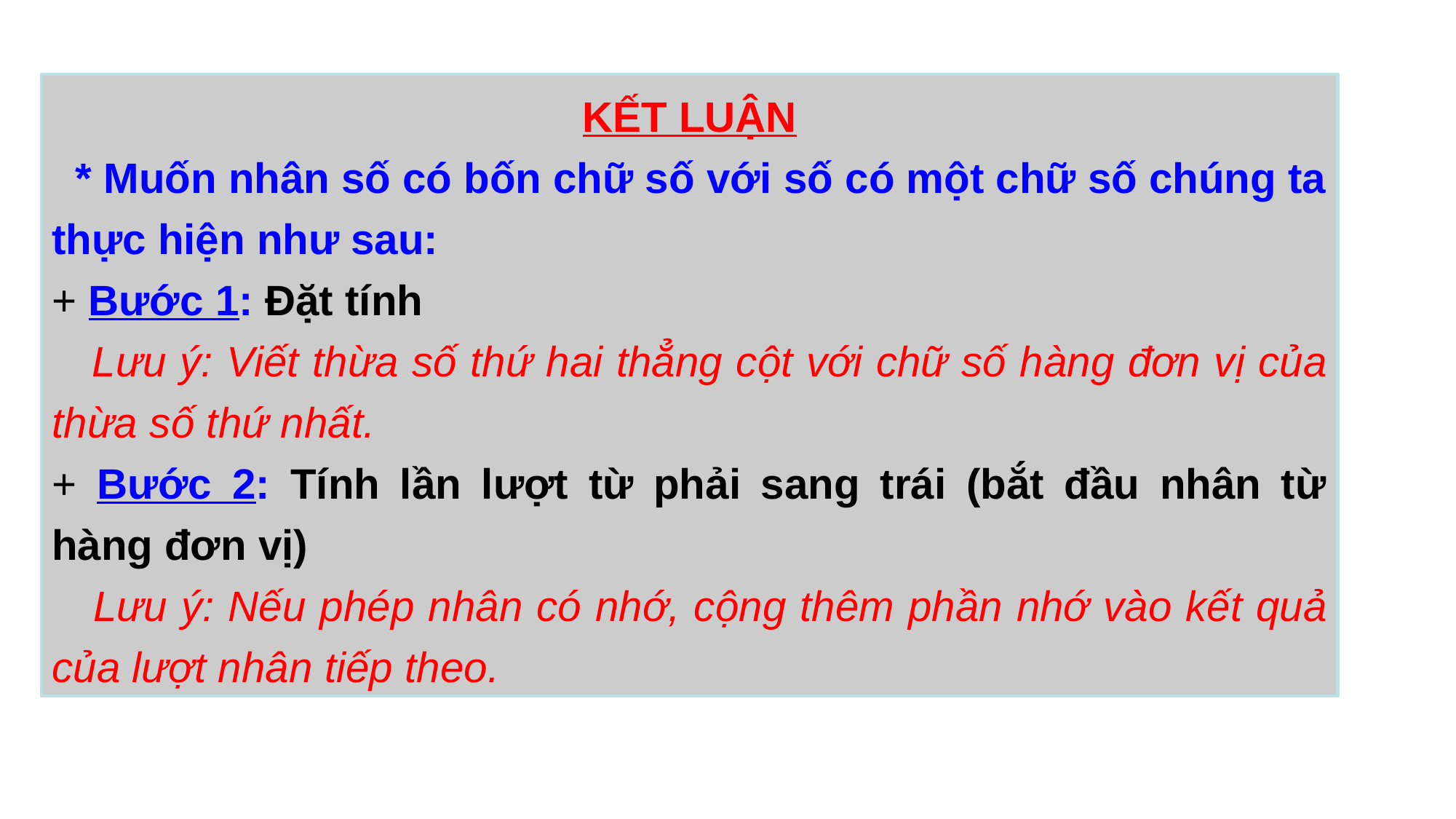

KẾT LUẬN
  * Muốn nhân số có bốn chữ số với số có một chữ số chúng ta thực hiện như sau:
+ Bước 1: Đặt tính
   L­ưu ý: Viết thừa số thứ hai thẳng cột với chữ số hàng đơn vị của thừa số thứ nhất.
+ Bước 2: Tính lần lượt từ phải sang trái (bắt đầu nhân từ hàng đơn vị)
   L­ưu ý: Nếu phép nhân có nhớ, cộng thêm phần nhớ vào kết quả của lượt nhân tiếp theo.
Muốn nhân số có 4 chữ số với số có một chữ số ta làm thế nào?